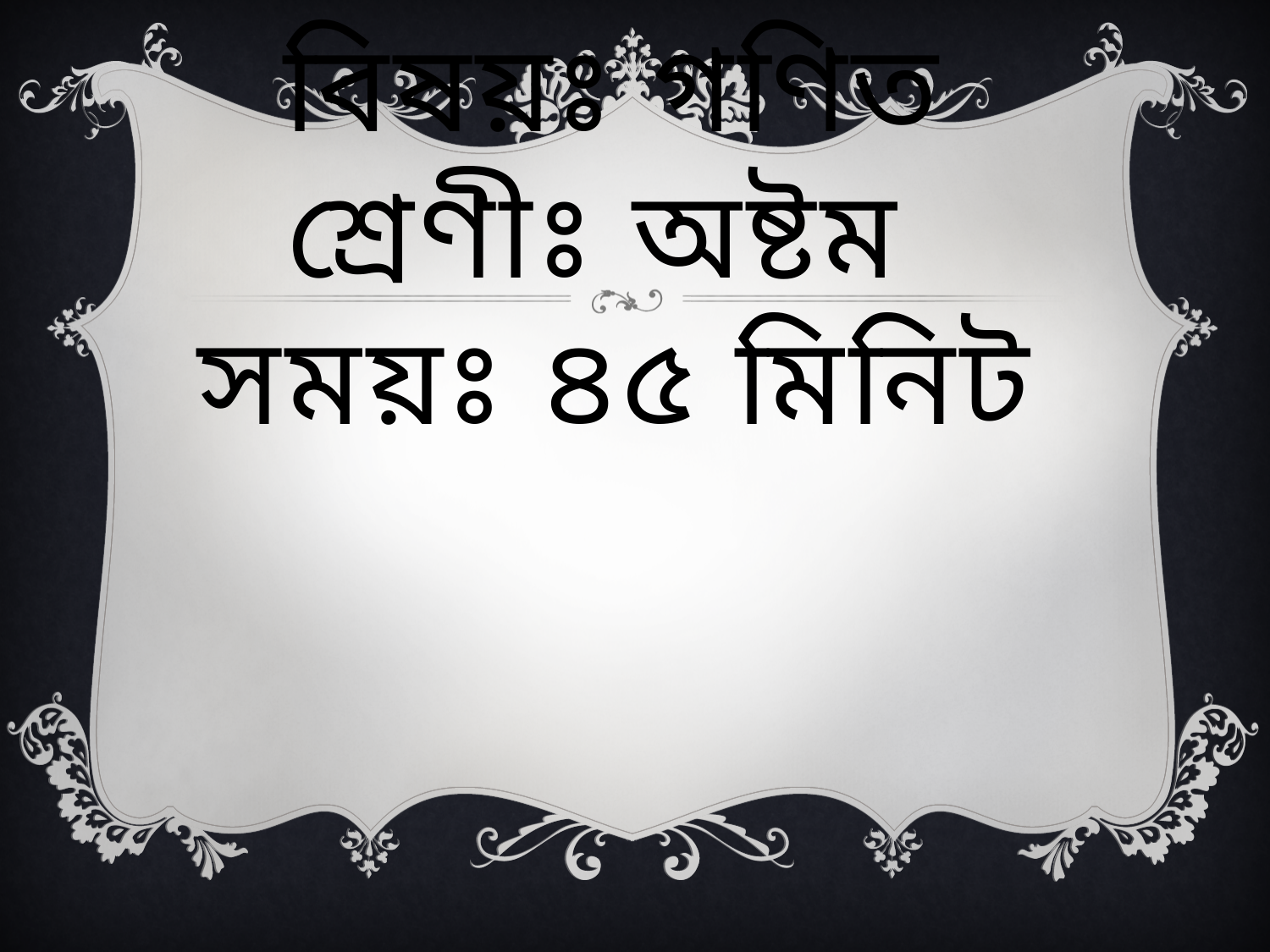

# বিষয়ঃ গণিত শ্রেণীঃ অষ্টম সময়ঃ ৪৫ মিনিট